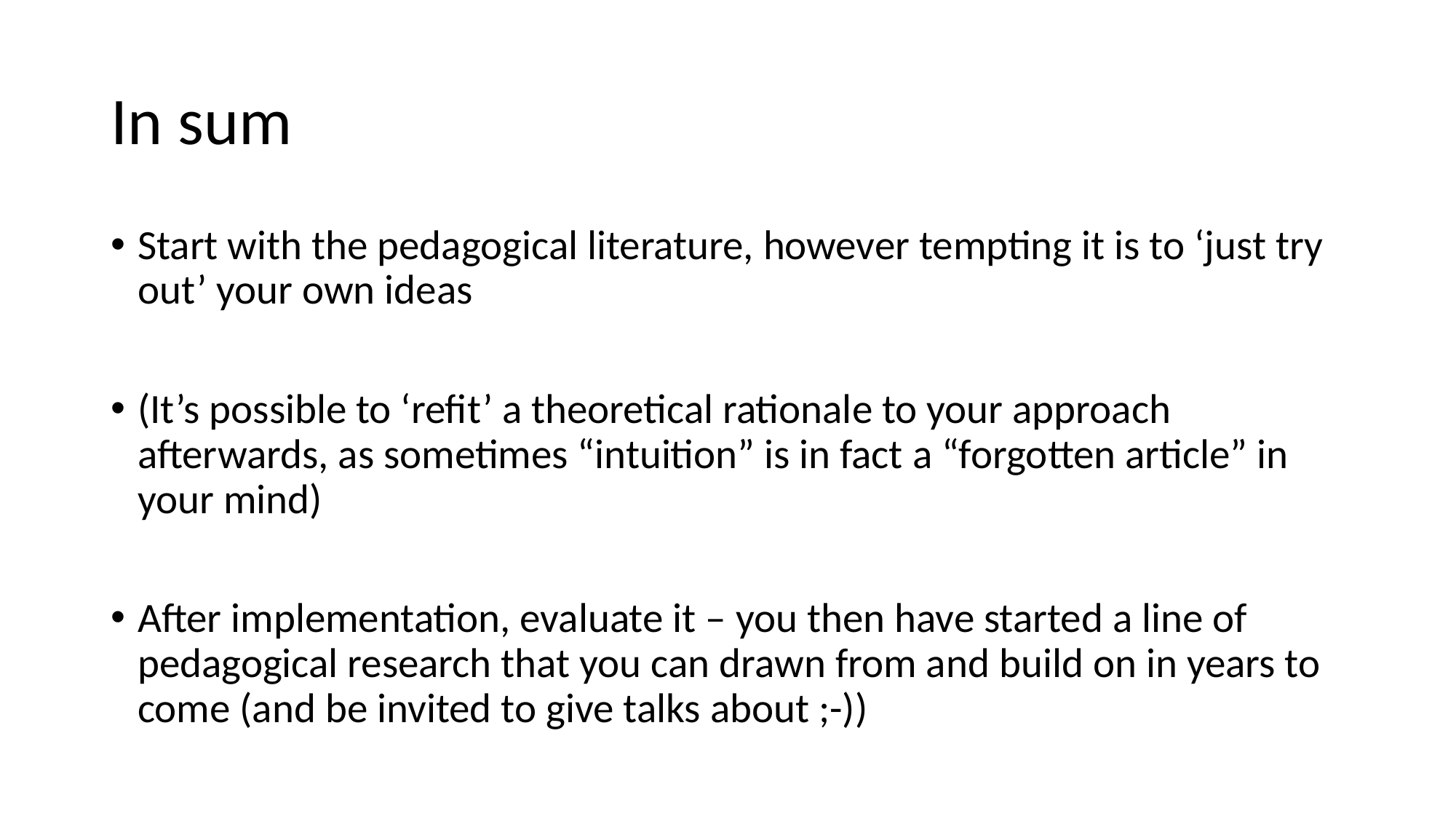

# In sum
Start with the pedagogical literature, however tempting it is to ‘just try out’ your own ideas

(It’s possible to ‘refit’ a theoretical rationale to your approach afterwards, as sometimes “intuition” is in fact a “forgotten article” in your mind)

After implementation, evaluate it – you then have started a line of pedagogical research that you can drawn from and build on in years to come (and be invited to give talks about ;-))